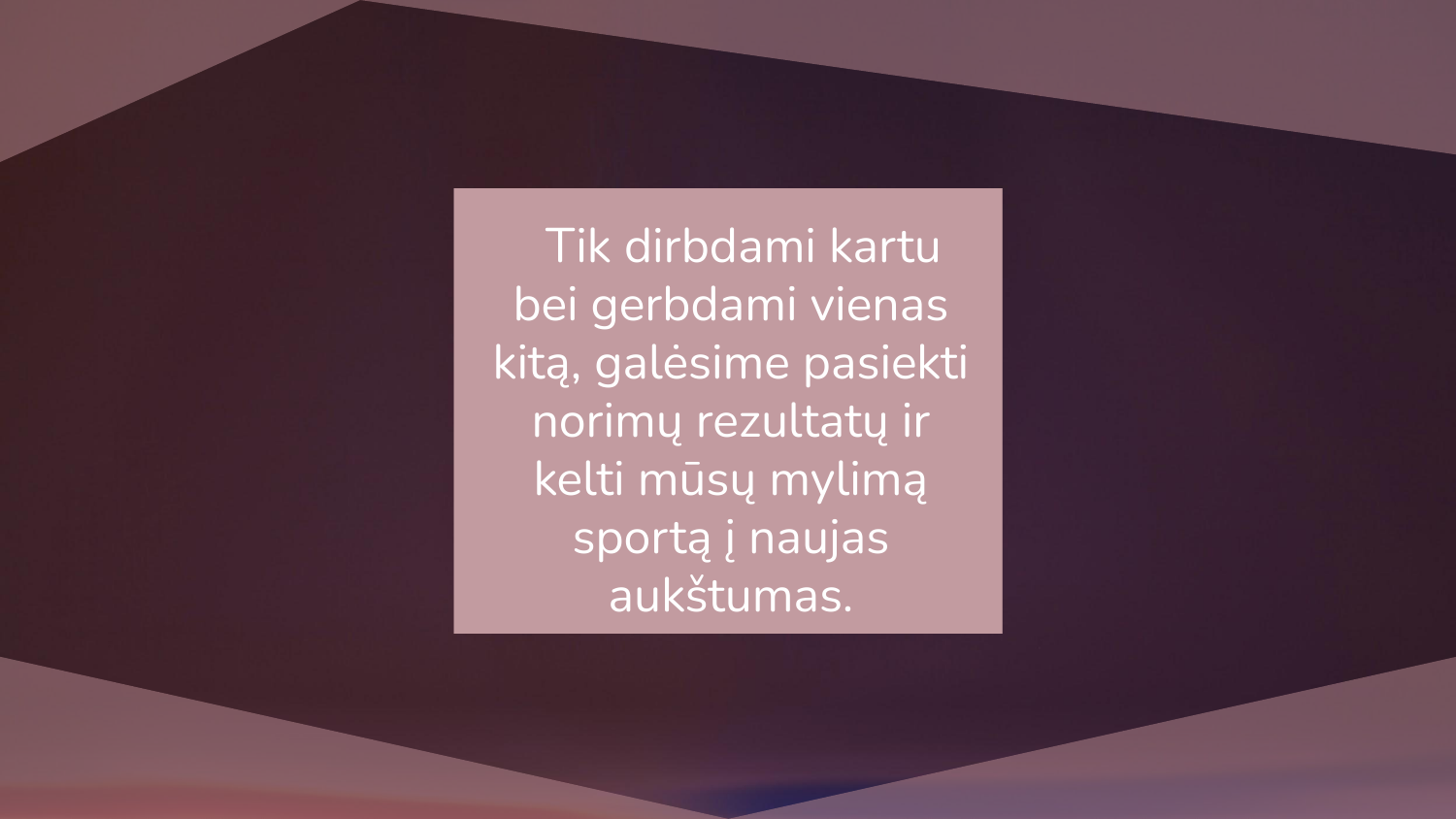

Tik dirbdami kartu bei gerbdami vienas kitą, galėsime pasiekti norimų rezultatų ir kelti mūsų mylimą sportą į naujas aukštumas.